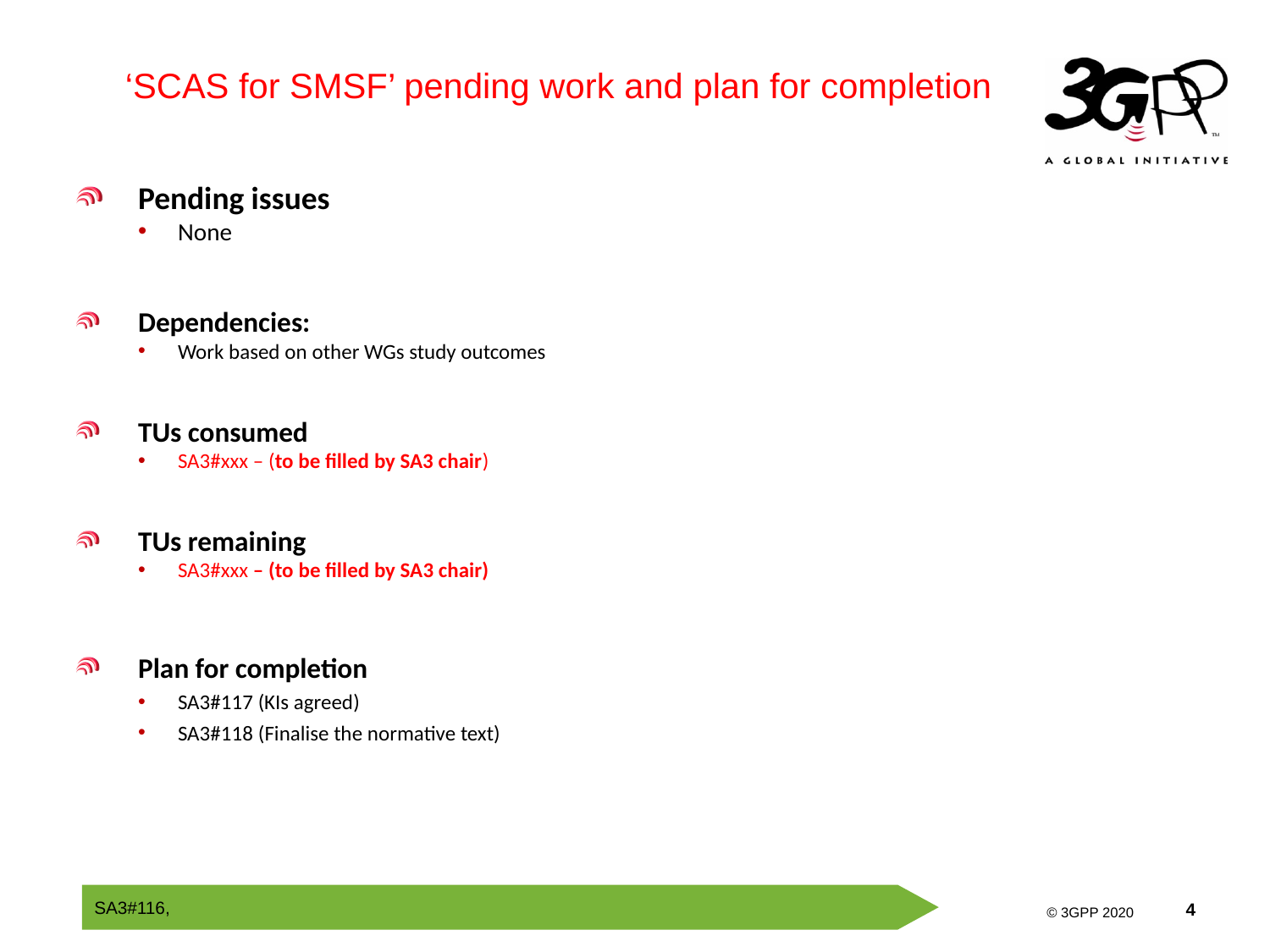

‘SCAS for SMSF’ pending work and plan for completion
Pending issues
None

Dependencies:
Work based on other WGs study outcomes

TUs consumed
SA3#xxx – (to be filled by SA3 chair)

TUs remaining
SA3#xxx – (to be filled by SA3 chair)

Plan for completion
SA3#117 (KIs agreed)
SA3#118 (Finalise the normative text)